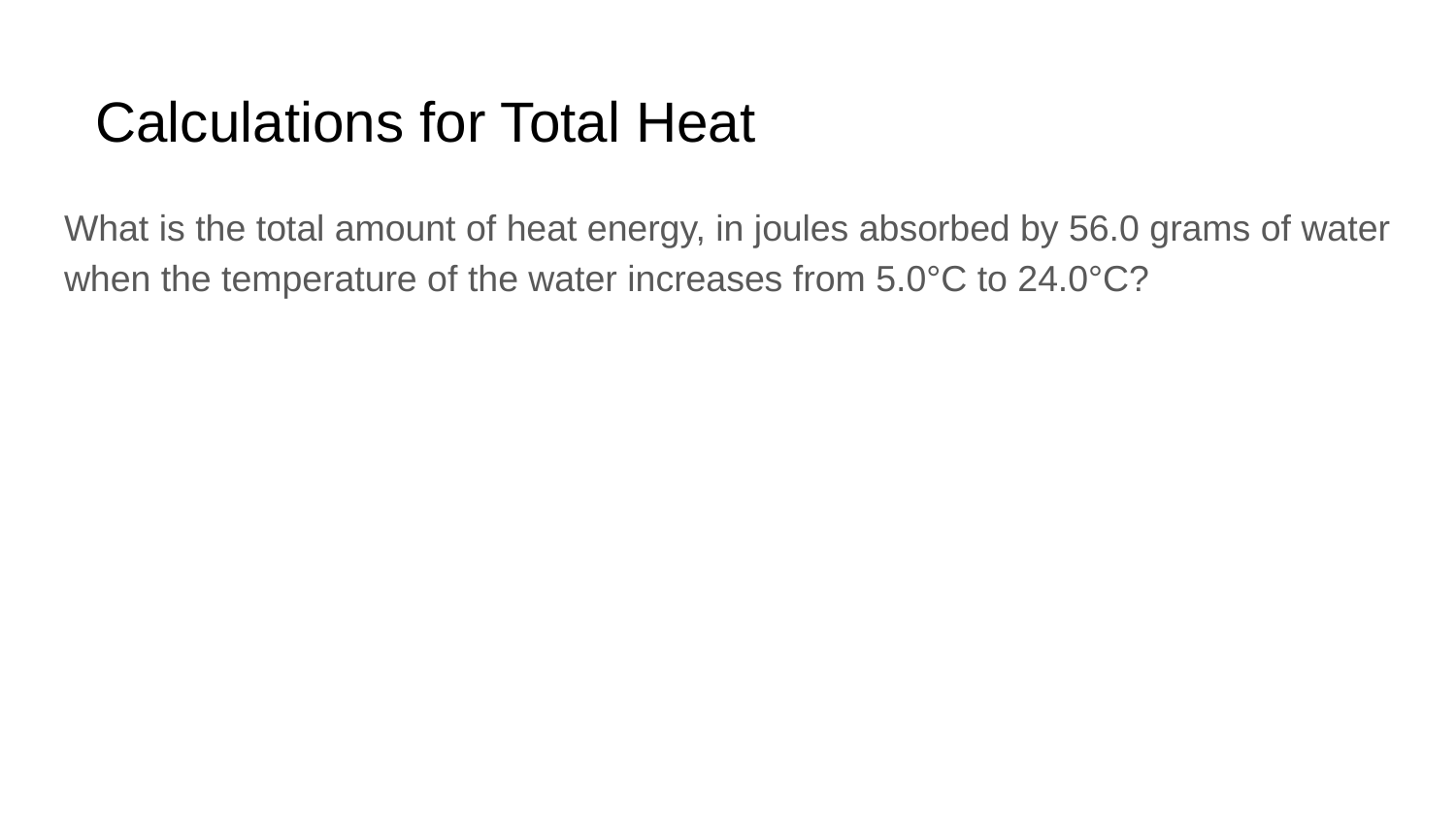

# Calculations for Total Heat
What is the total amount of heat energy, in joules absorbed by 56.0 grams of water when the temperature of the water increases from 5.0°C to 24.0°C?